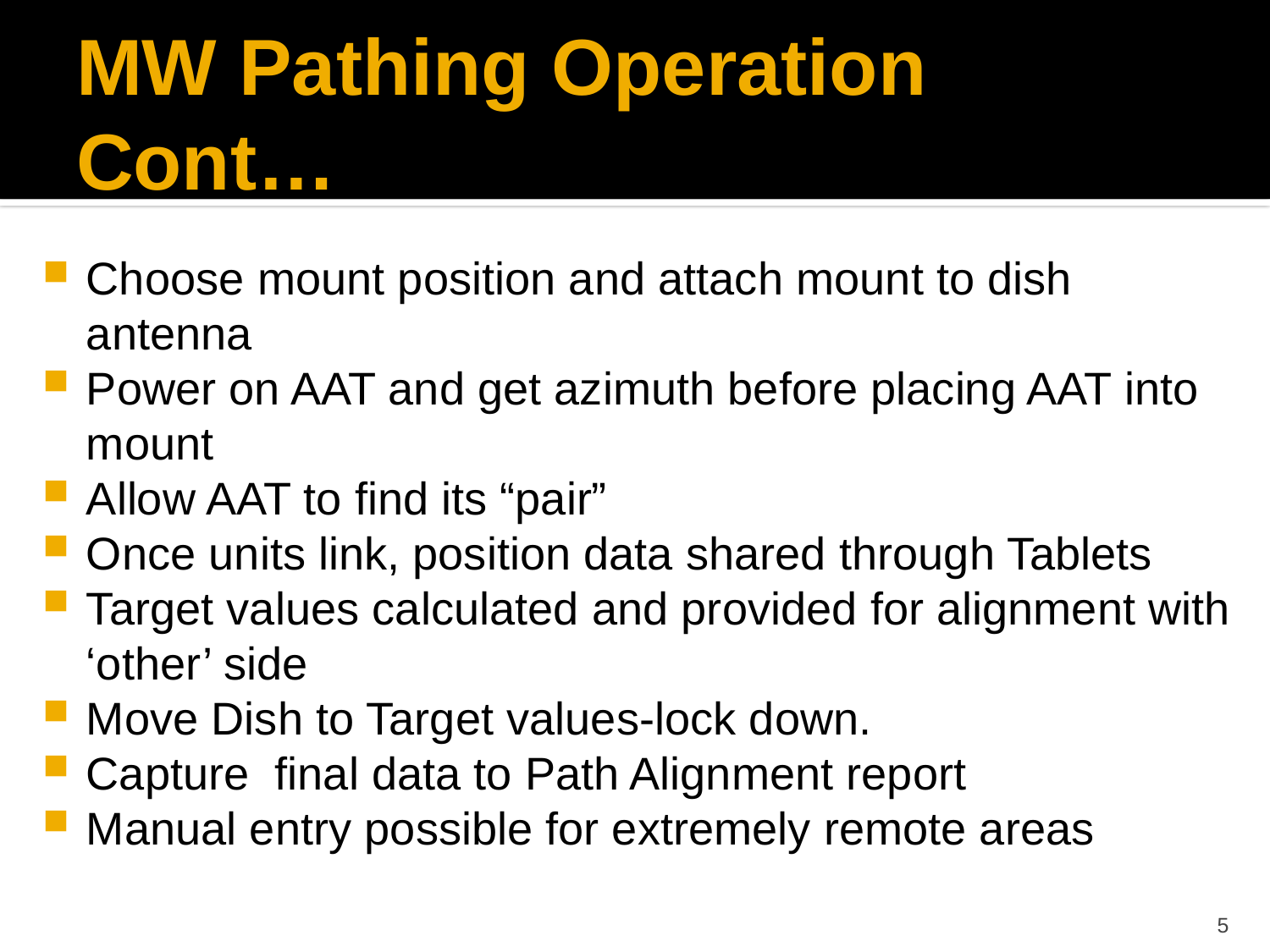

# MW Pathing Operation Cont…
Choose mount position and attach mount to dish antenna
Power on AAT and get azimuth before placing AAT into mount
Allow AAT to find its “pair”
Once units link, position data shared through Tablets
Target values calculated and provided for alignment with ‘other’ side
Move Dish to Target values-lock down.
Capture  final data to Path Alignment report
Manual entry possible for extremely remote areas
5